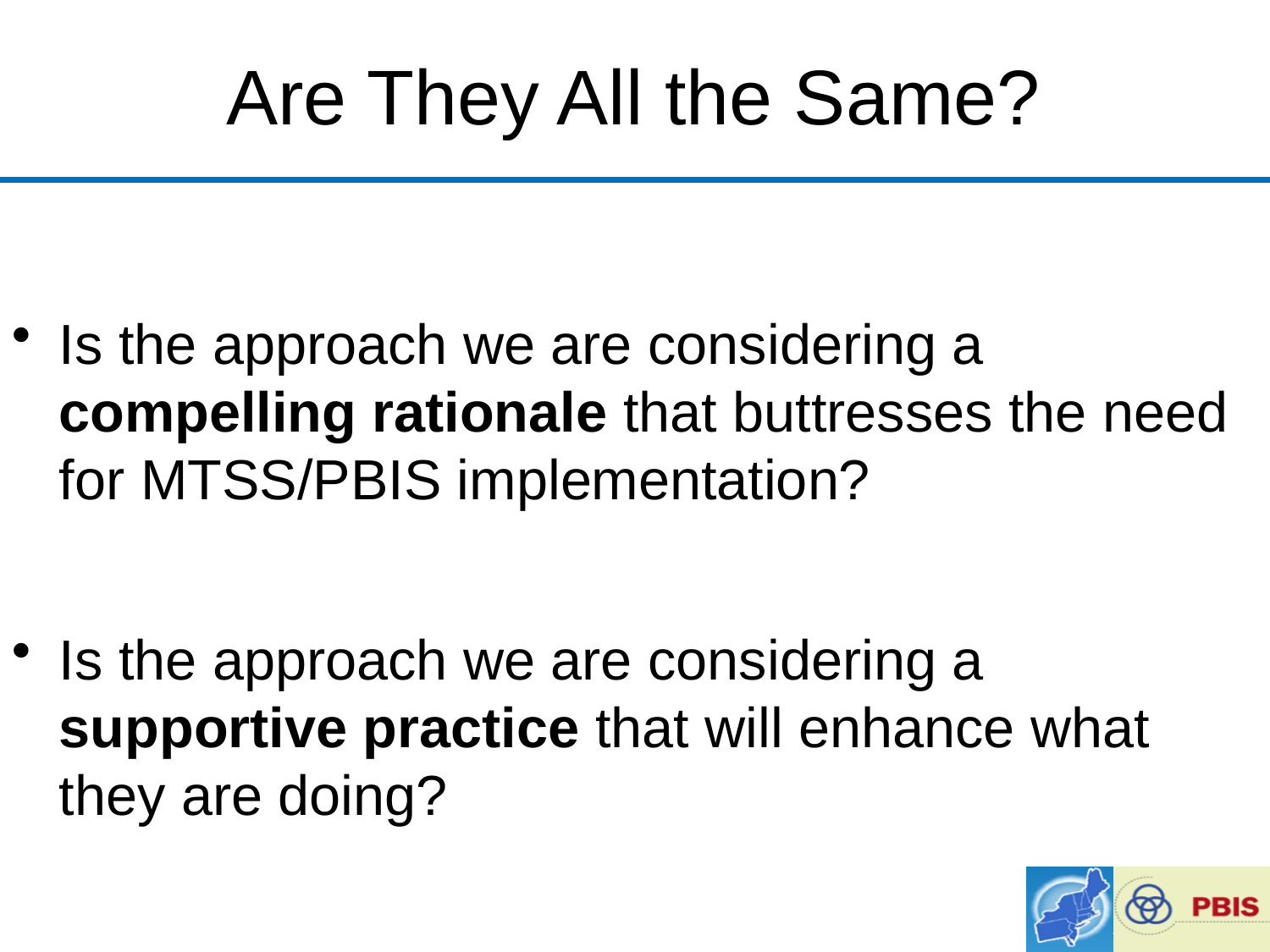

# Are They All the Same?

Is the approach we are considering a compelling rationale that buttresses the need for MTSS/PBIS implementation?

Is the approach we are considering a supportive practice that will enhance what they are doing?